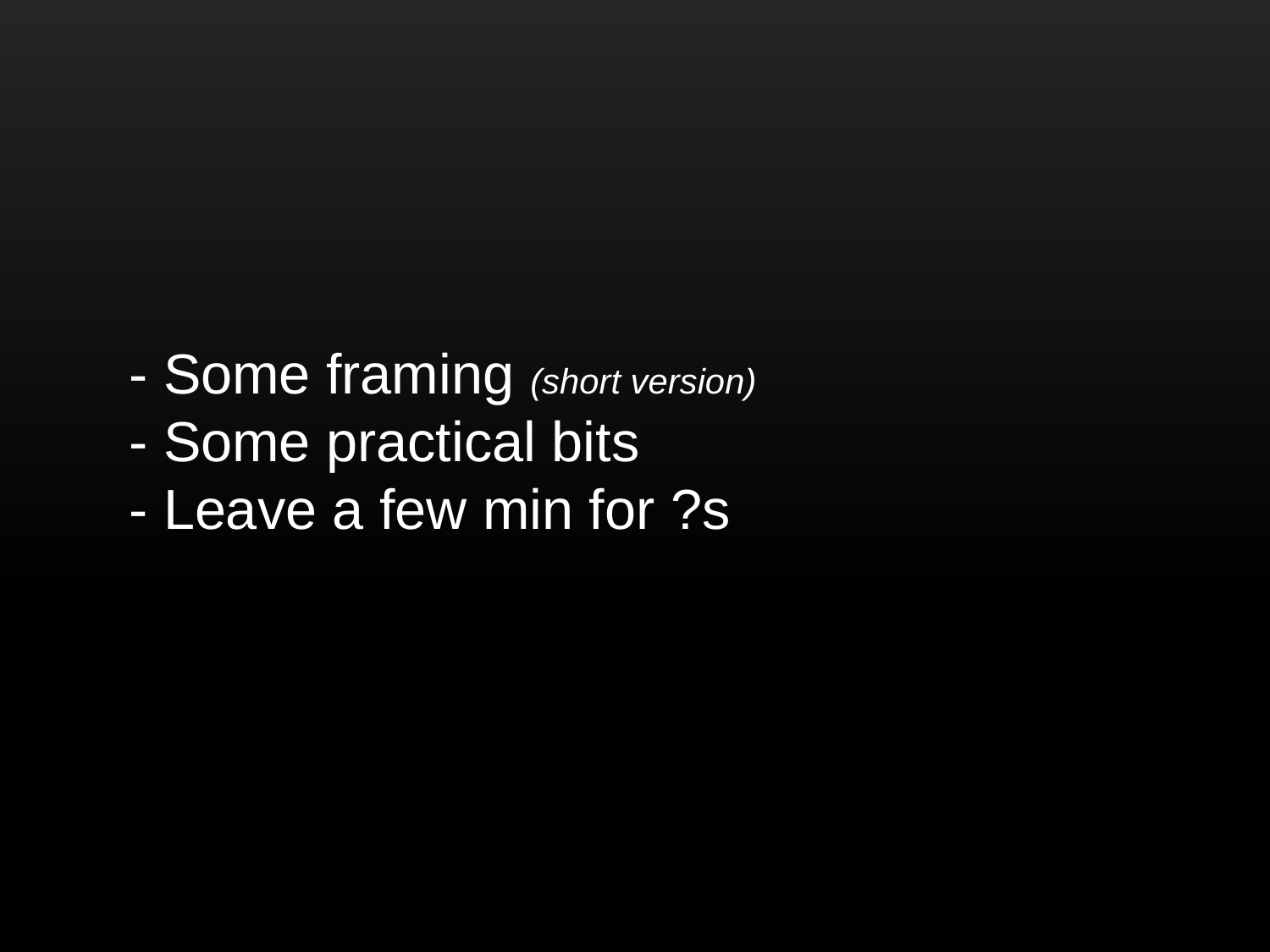

# - Some framing (short version) - Some practical bits - Leave a few min for ?s